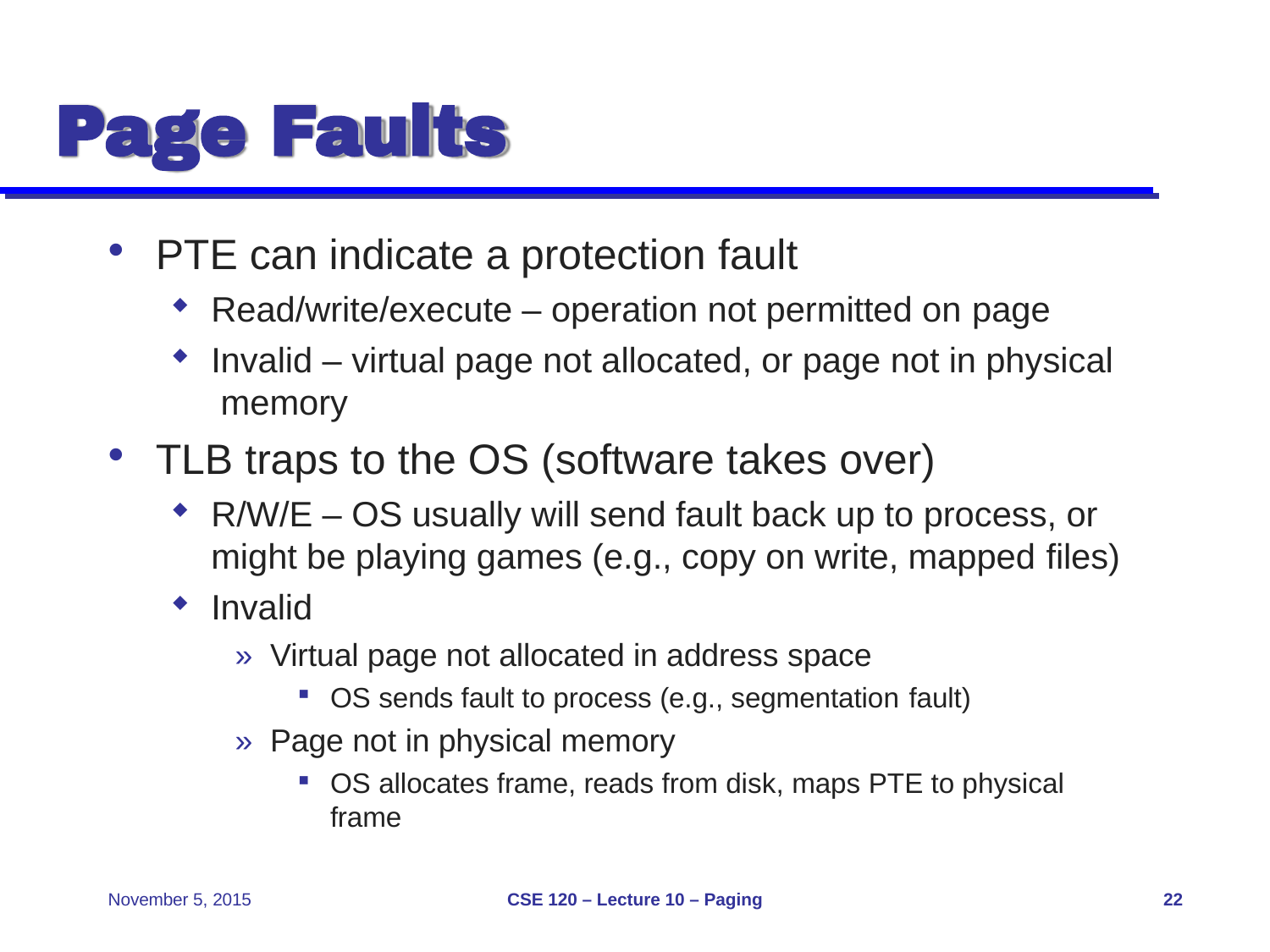

# Page Faults
PTE can indicate a protection fault
Read/write/execute – operation not permitted on page
Invalid – virtual page not allocated, or page not in physical  memory
TLB traps to the OS (software takes over)
R/W/E – OS usually will send fault back up to process, or  might be playing games (e.g., copy on write, mapped files)
Invalid
»  Virtual page not allocated in address space
OS sends fault to process (e.g., segmentation fault)
»  Page not in physical memory
OS allocates frame, reads from disk, maps PTE to physical frame
CSE 120 – Lecture 10 – Paging
November 5, 2015
22